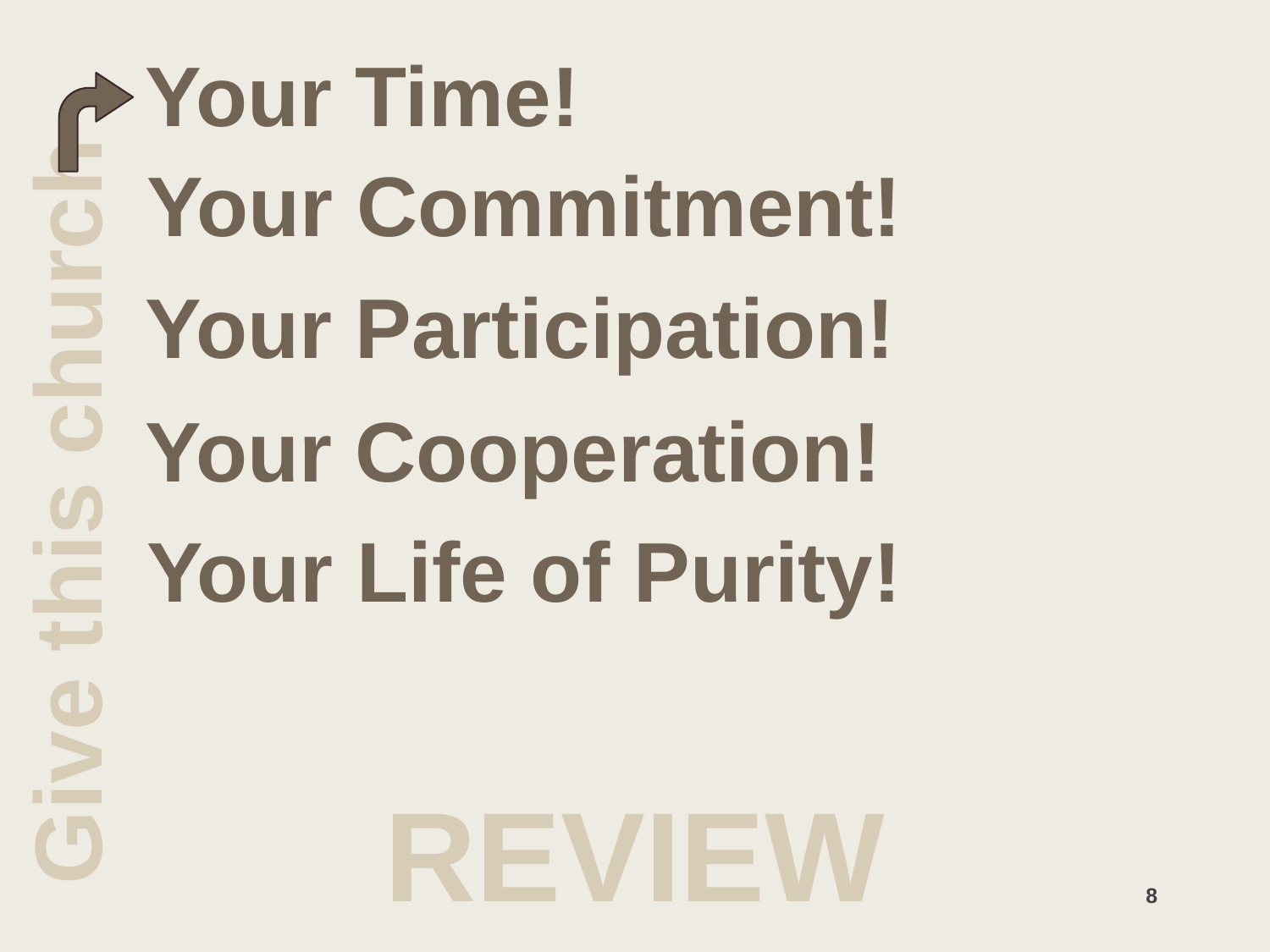

Your Time!

Your Commitment!
Your Participation!
Your Cooperation!
Give this church
Your Life of Purity!
REVIEW
8